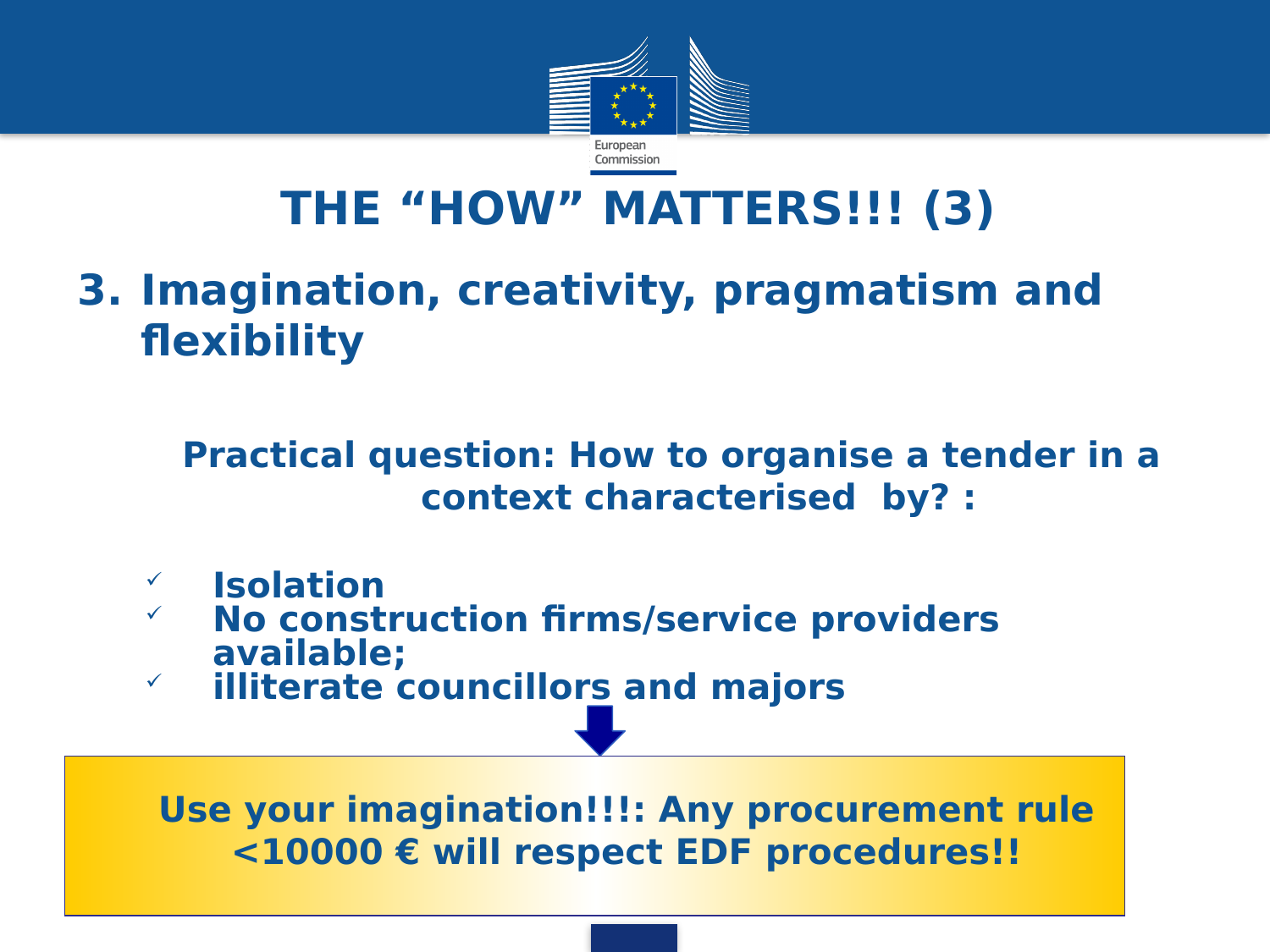

THE “HOW” MATTERS!!! (3)
Imagination, creativity, pragmatism and flexibility

Practical question: How to organise a tender in a context characterised  by? :

Isolation
No construction firms/service providers available;
illiterate councillors and majors

Use your imagination!!!: Any procurement rule <10000 € will respect EDF procedures!!